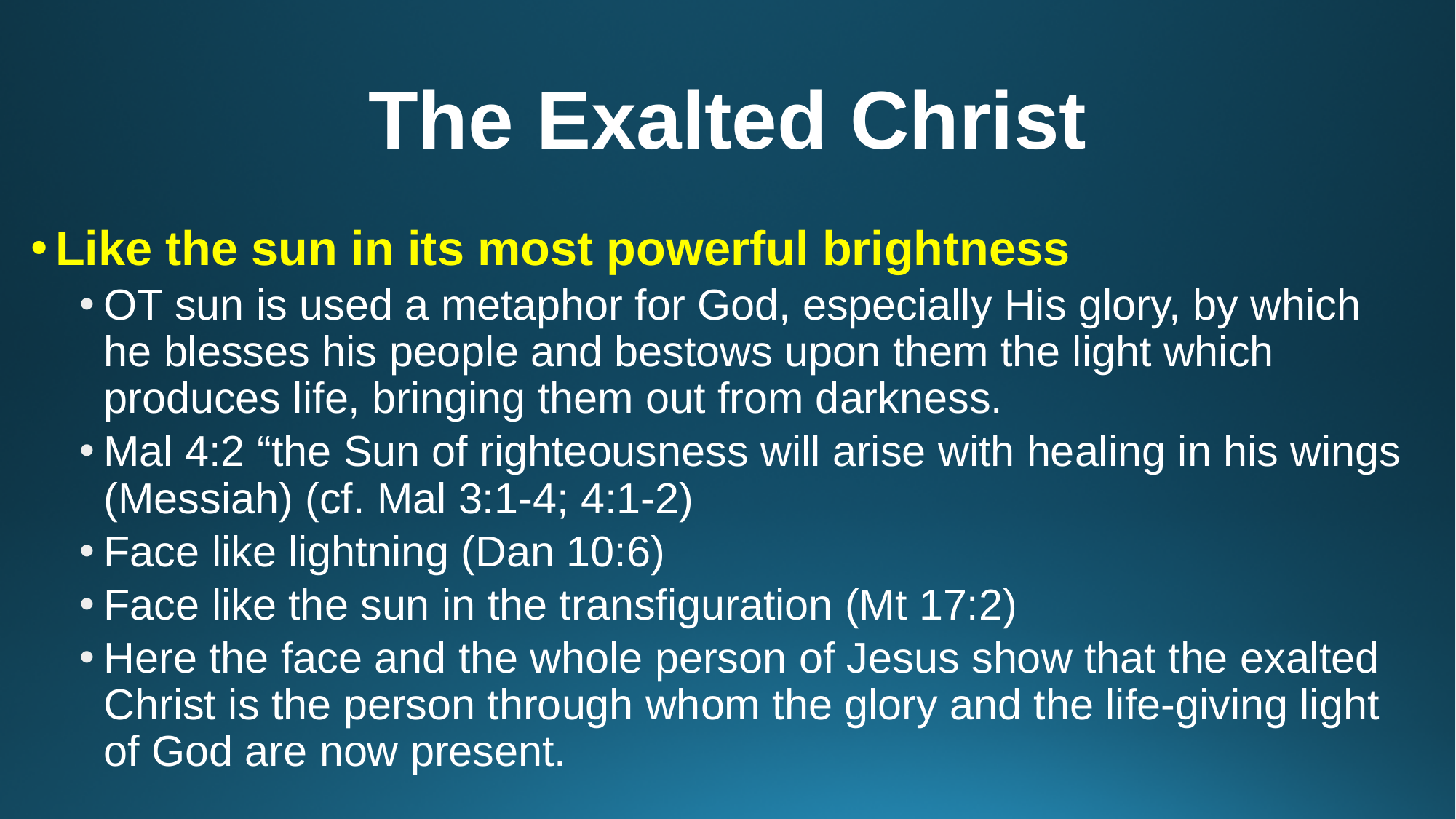

# The Exalted Christ
Like the sun in its most powerful brightness
OT sun is used a metaphor for God, especially His glory, by which he blesses his people and bestows upon them the light which produces life, bringing them out from darkness.
Mal 4:2 “the Sun of righteousness will arise with healing in his wings (Messiah) (cf. Mal 3:1-4; 4:1-2)
Face like lightning (Dan 10:6)
Face like the sun in the transfiguration (Mt 17:2)
Here the face and the whole person of Jesus show that the exalted Christ is the person through whom the glory and the life-giving light of God are now present.